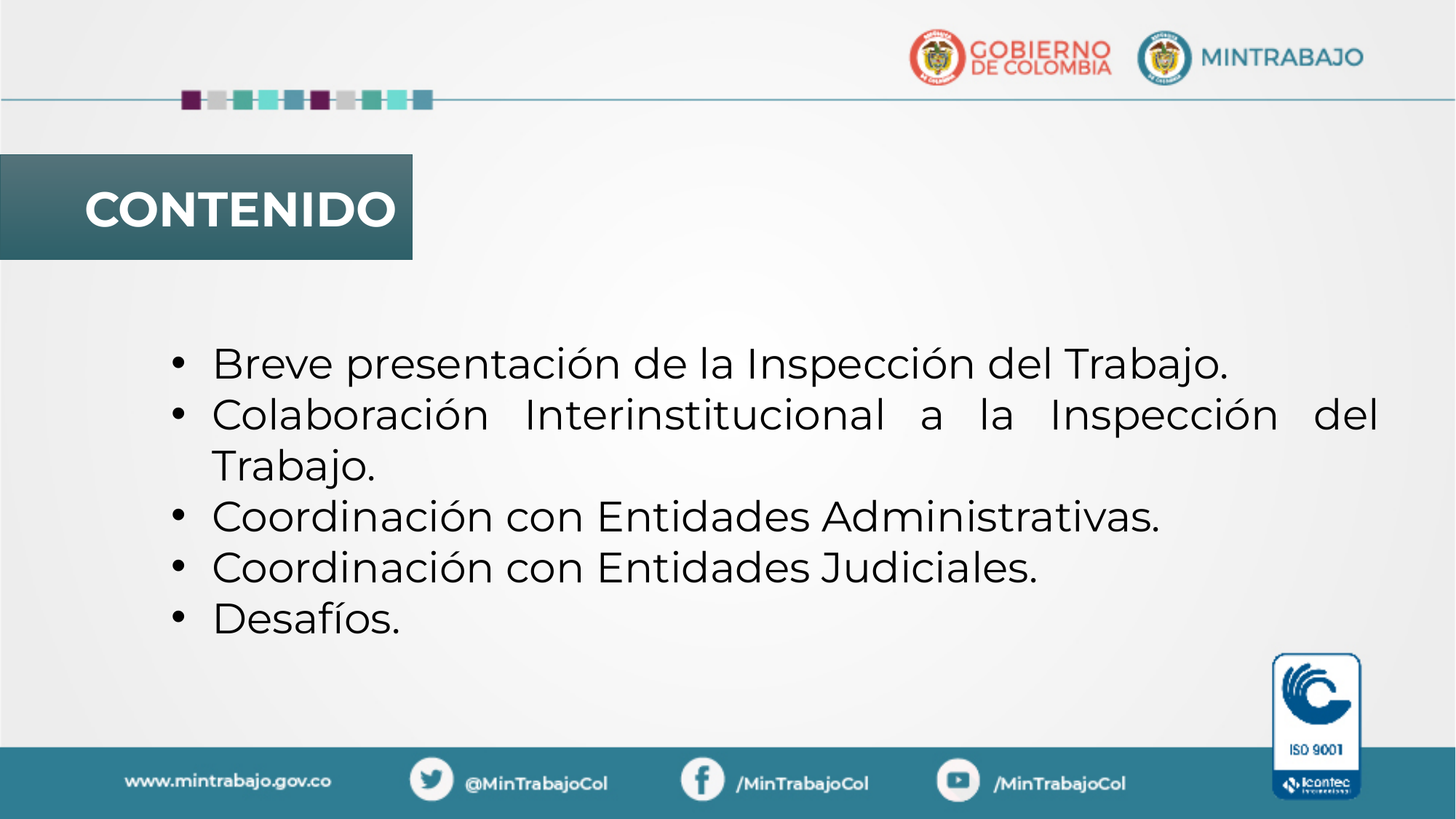

CONTENIDO
Breve presentación de la Inspección del Trabajo.
Colaboración Interinstitucional a la Inspección del Trabajo.
Coordinación con Entidades Administrativas.
Coordinación con Entidades Judiciales.
Desafíos.